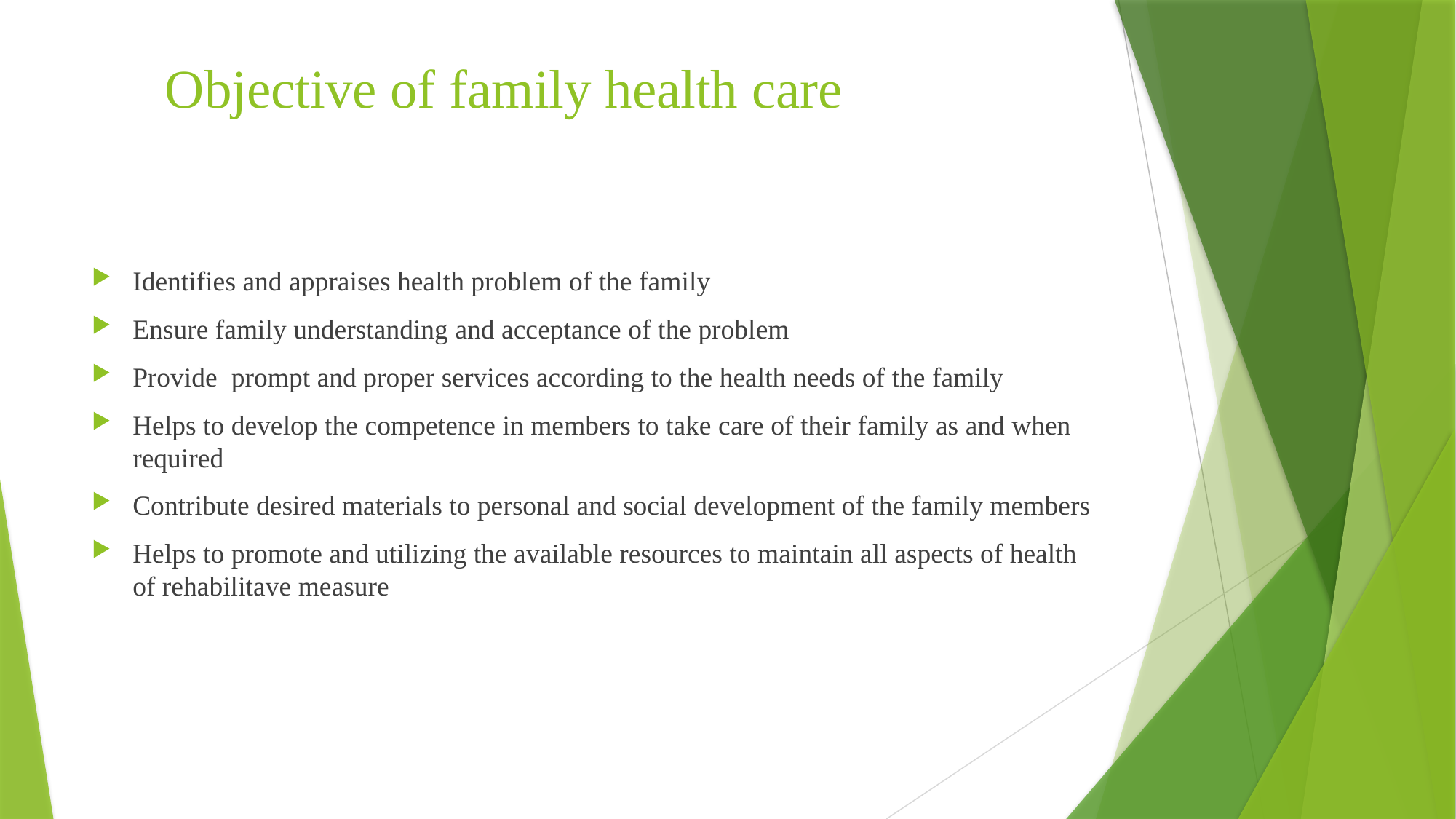

# Objective of family health care
Identifies and appraises health problem of the family
Ensure family understanding and acceptance of the problem
Provide  prompt and proper services according to the health needs of the family
Helps to develop the competence in members to take care of their family as and when required
Contribute desired materials to personal and social development of the family members
Helps to promote and utilizing the available resources to maintain all aspects of health of rehabilitave measure